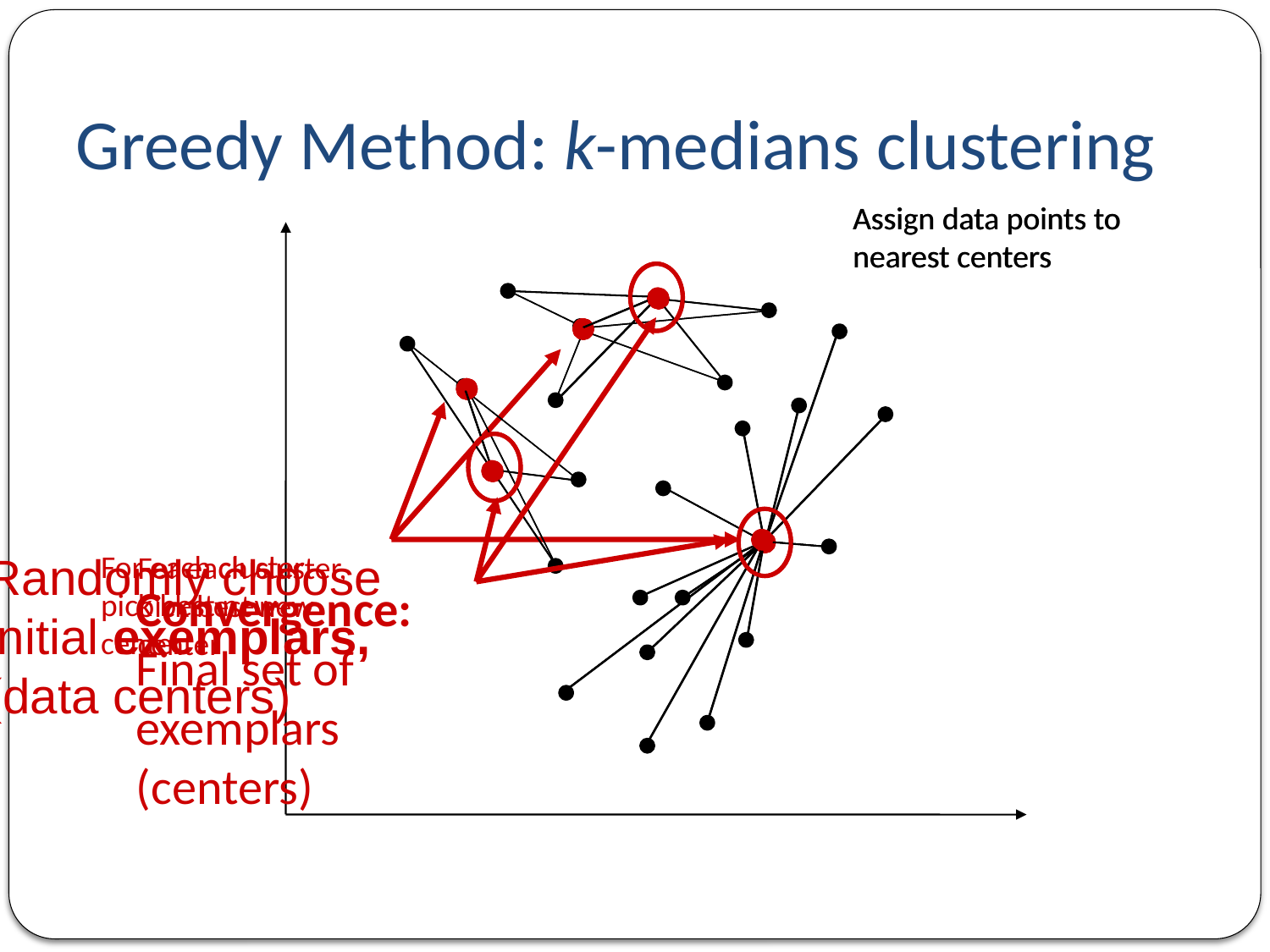

# Greedy Method: k-medians clustering
Assign data points to
nearest centers

Assign data points to
nearest centers

For each cluster,
pick best new
center

Convergence:
Final set of
exemplars
(centers)

For each cluster,
pick best new
center

Randomly choose
initial exemplars,
(data centers)